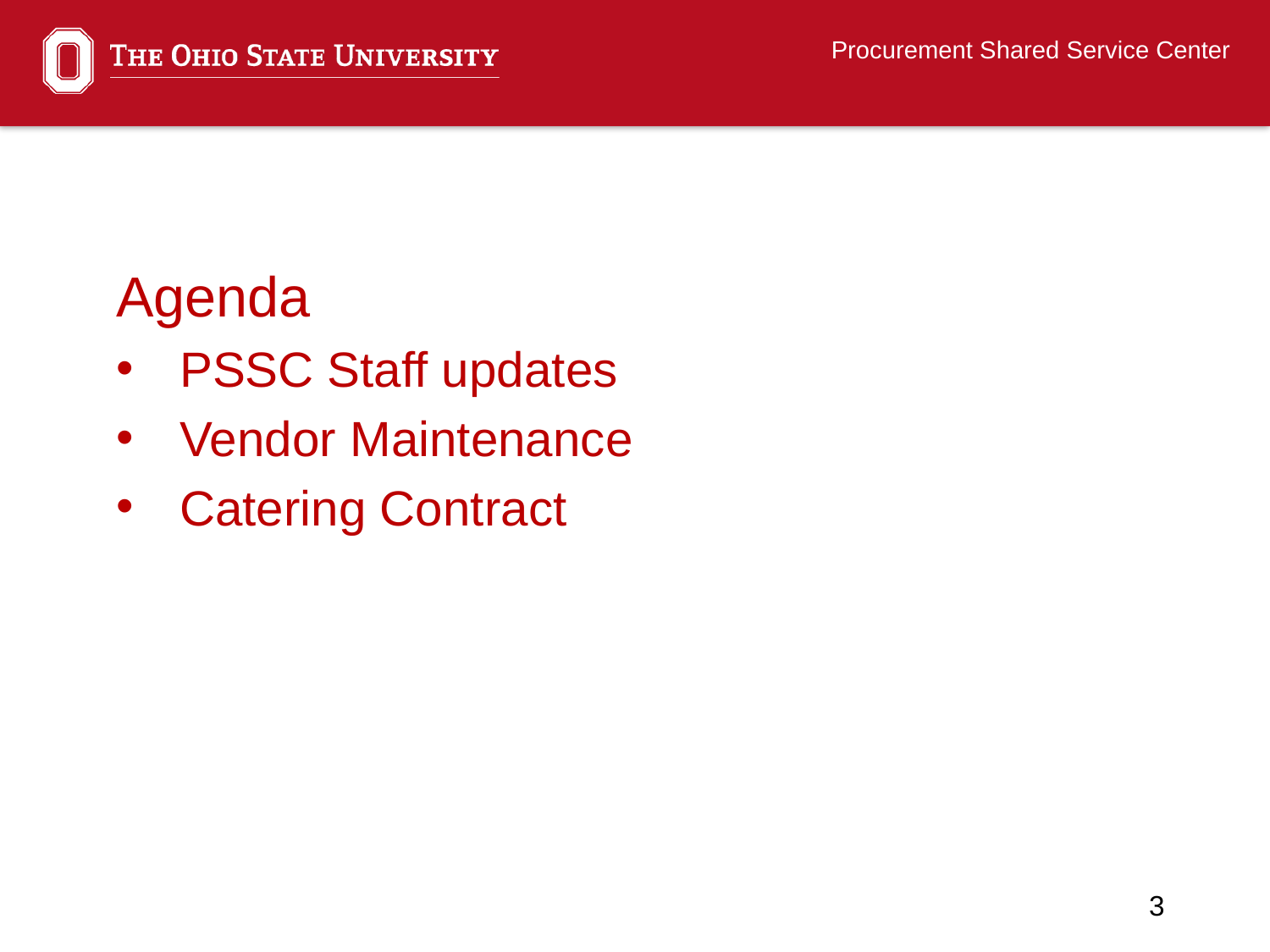

Agenda
PSSC Staff updates
Vendor Maintenance
Catering Contract